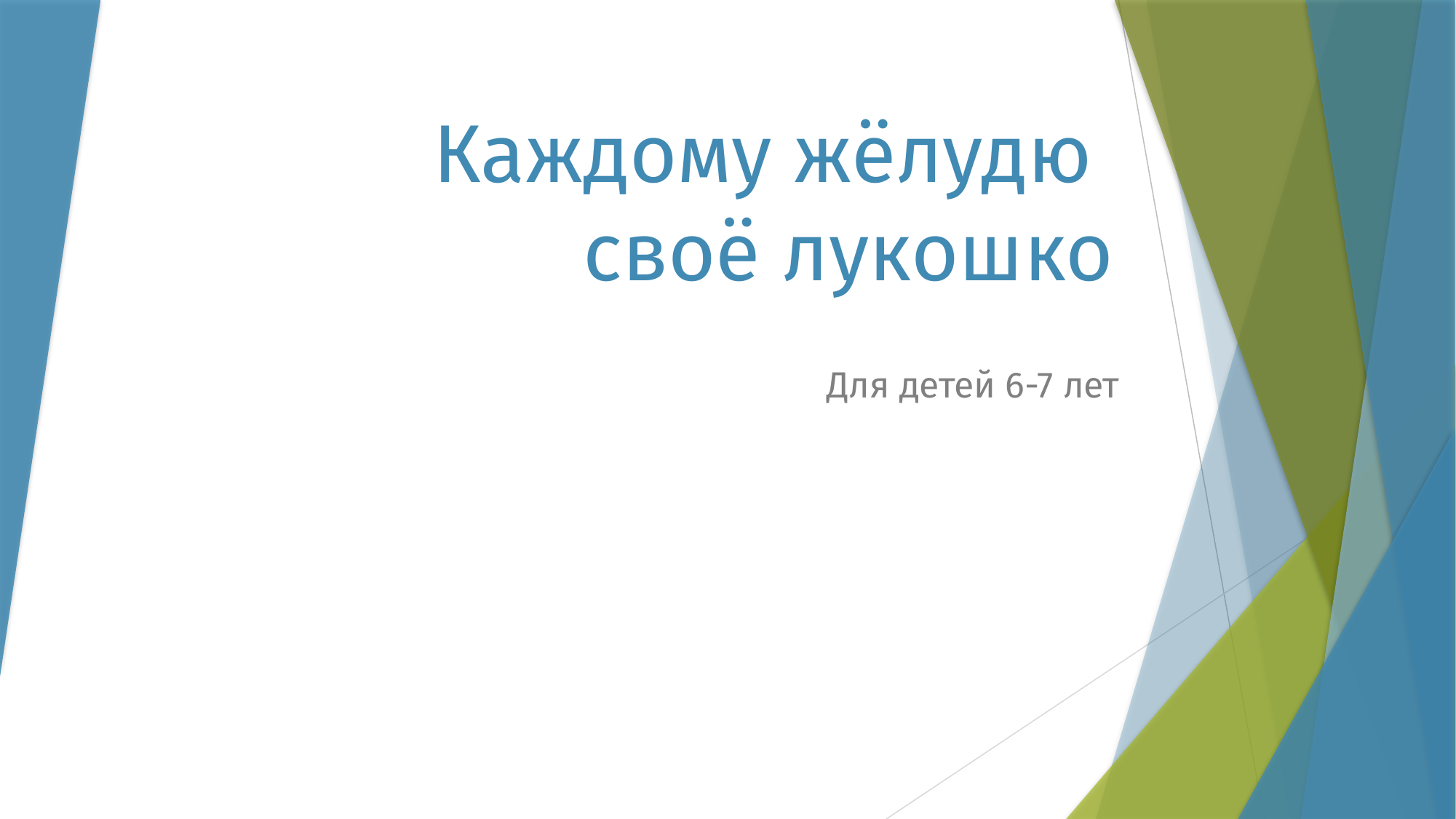

# Каждому жёлудю своё лукошко
Для детей 6-7 лет